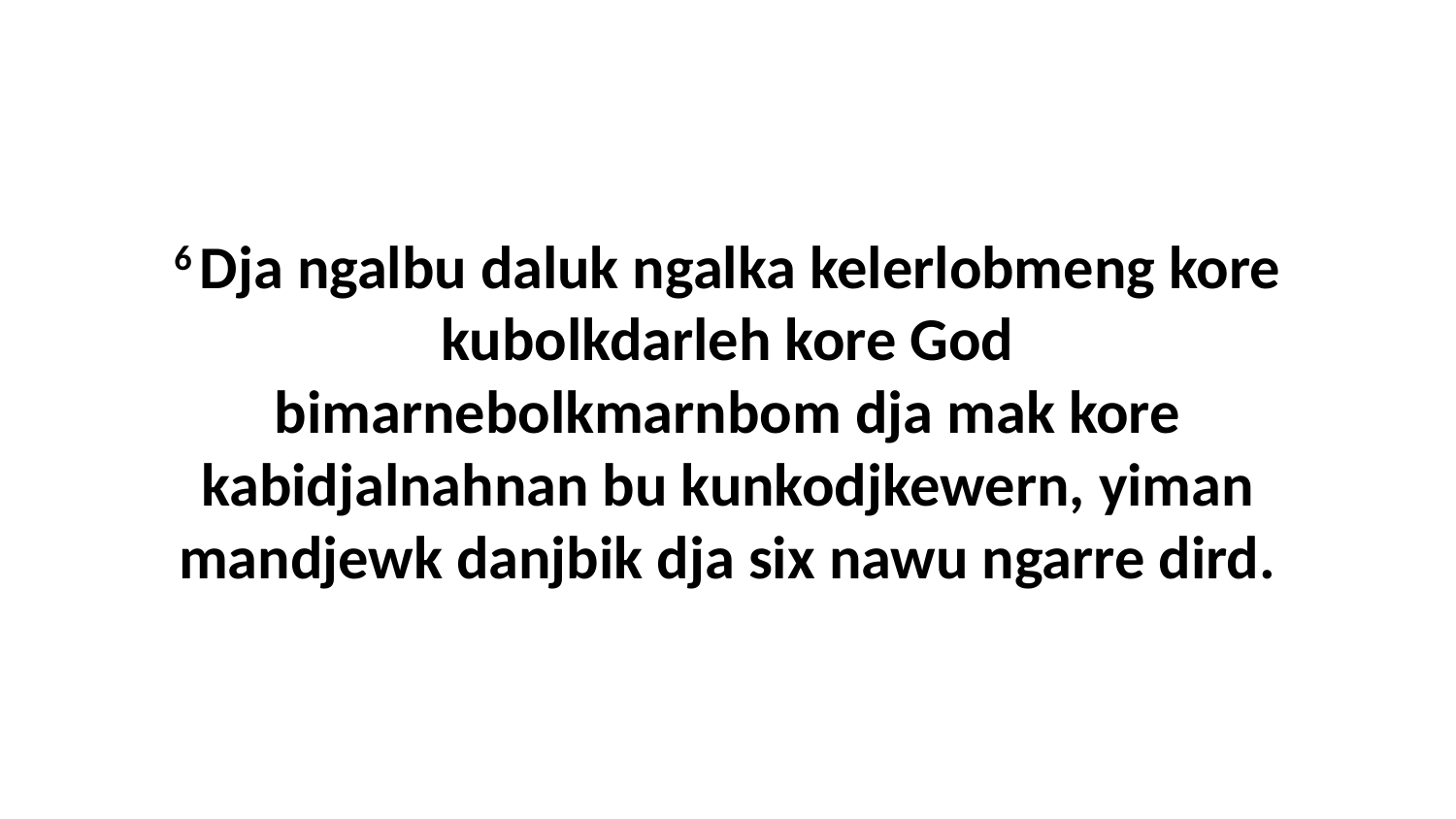

6 Dja ngalbu daluk ngalka kelerlobmeng kore kubolkdarleh kore God bimarnebolkmarnbom dja mak kore kabidjalnahnan bu kunkodjkewern, yiman mandjewk danjbik dja six nawu ngarre dird.